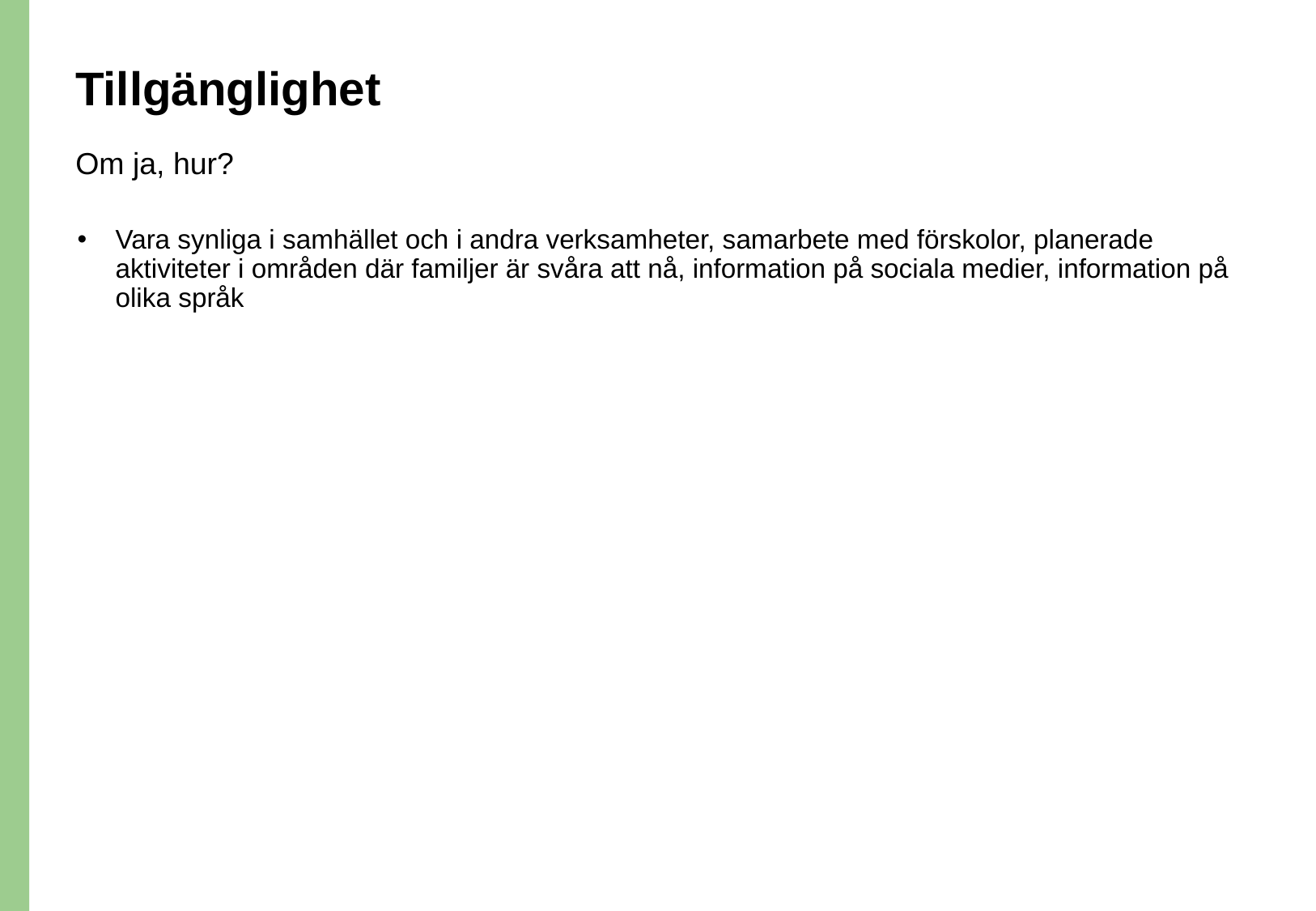

# Tillgänglighet
Om ja, hur?

Vara synliga i samhället och i andra verksamheter, samarbete med förskolor, planerade aktiviteter i områden där familjer är svåra att nå, information på sociala medier, information på olika språk